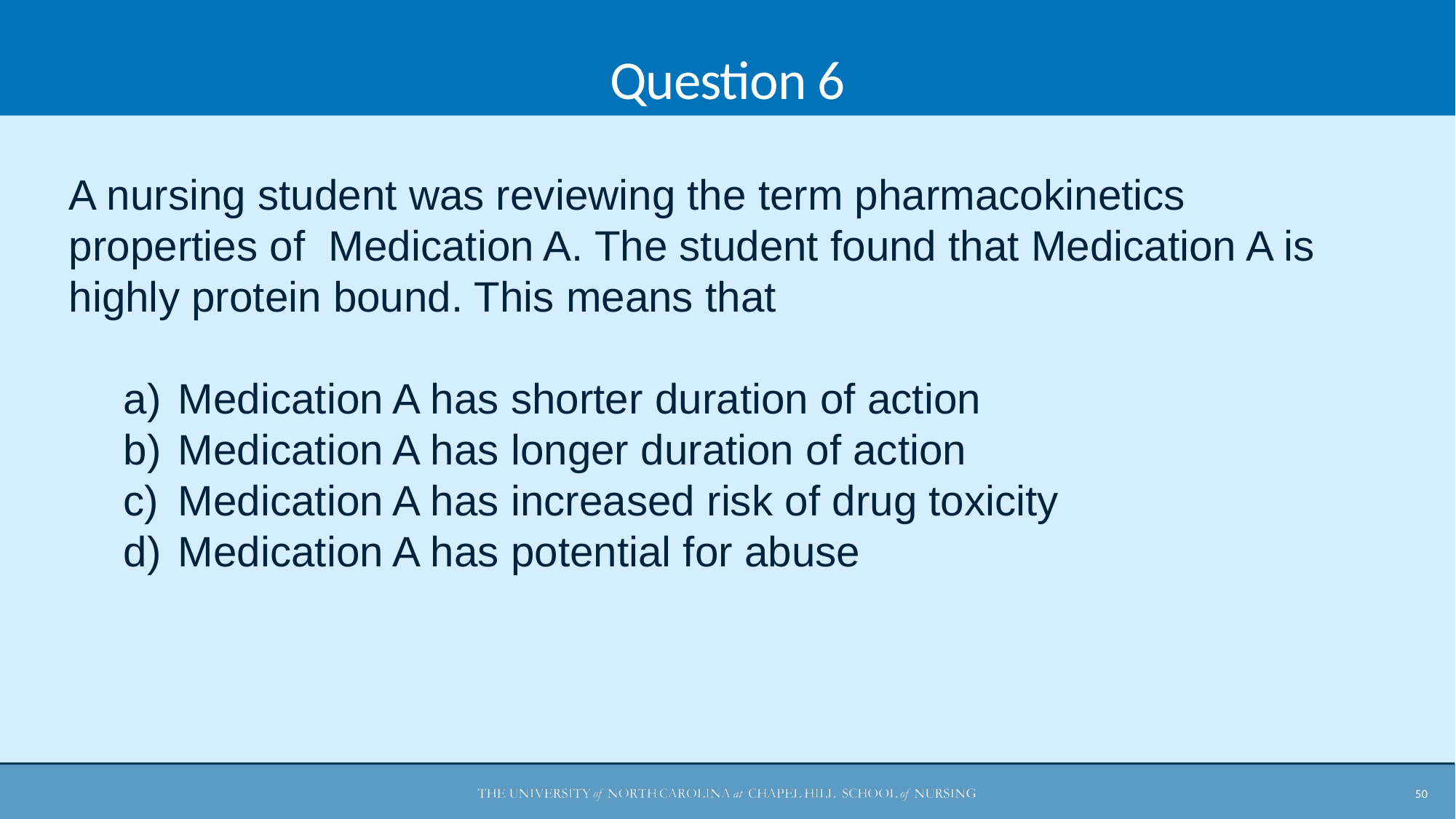

Question 6
A nursing student was reviewing the term pharmacokinetics properties of  Medication A. The student found that Medication A is highly protein bound. This means that

Medication A has shorter duration of action
Medication A has longer duration of action
Medication A has increased risk of drug toxicity
Medication A has potential for abuse

50